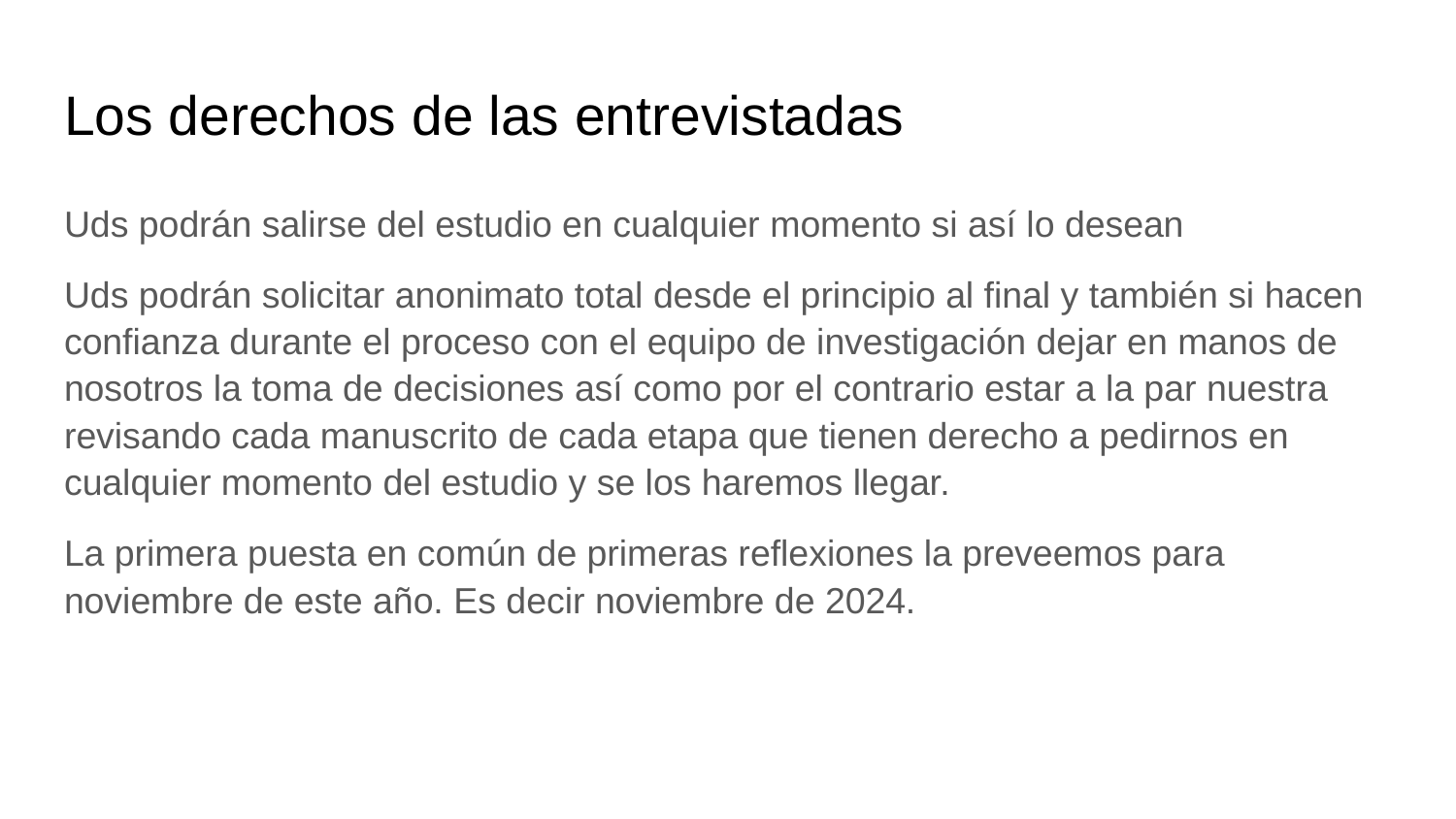

# Los derechos de las entrevistadas
Uds podrán salirse del estudio en cualquier momento si así lo desean
Uds podrán solicitar anonimato total desde el principio al final y también si hacen confianza durante el proceso con el equipo de investigación dejar en manos de nosotros la toma de decisiones así como por el contrario estar a la par nuestra revisando cada manuscrito de cada etapa que tienen derecho a pedirnos en cualquier momento del estudio y se los haremos llegar.
La primera puesta en común de primeras reflexiones la preveemos para noviembre de este año. Es decir noviembre de 2024.